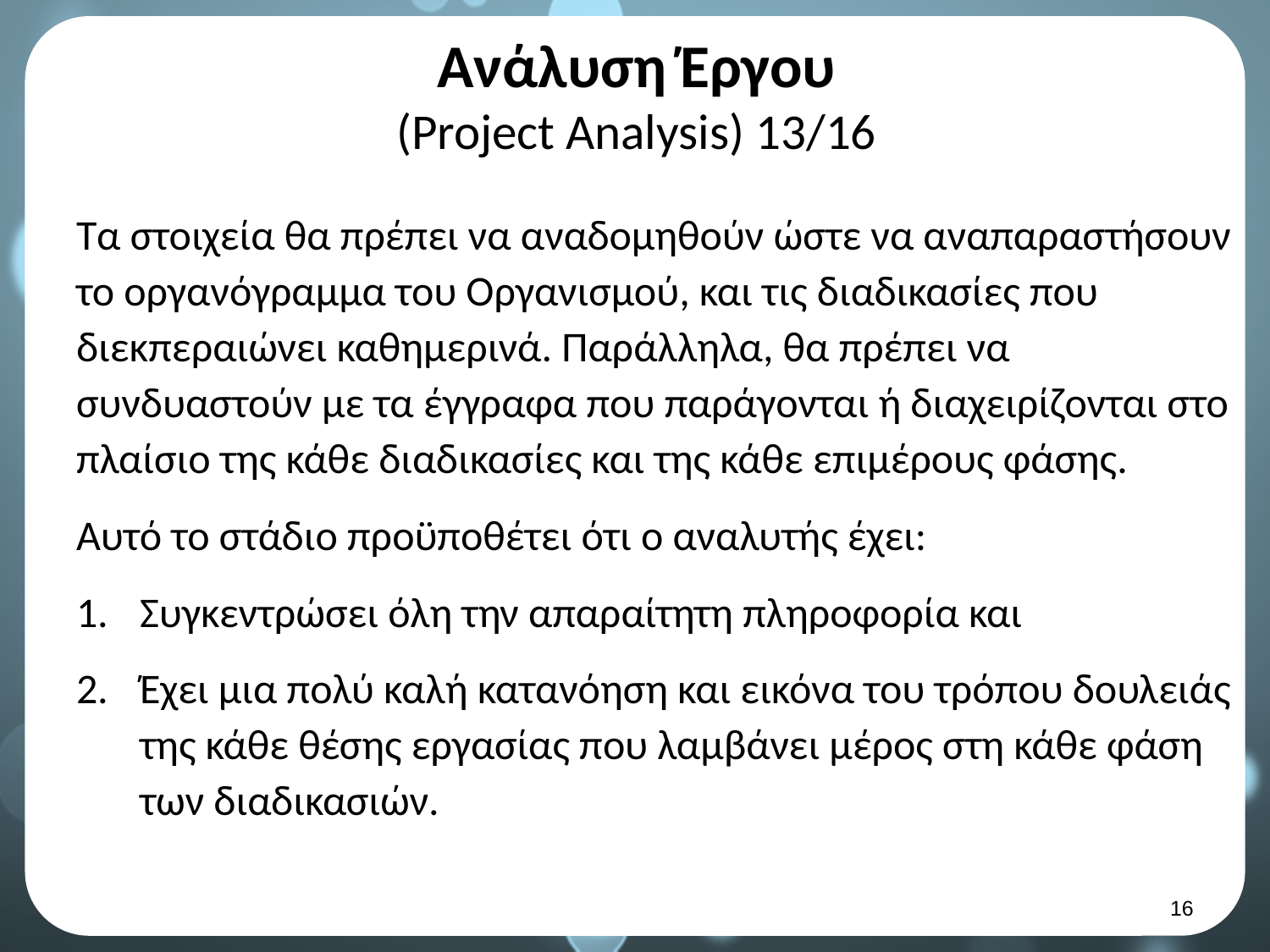

# Ανάλυση Έργου (Project Analysis) 13/16
Τα στοιχεία θα πρέπει να αναδομηθούν ώστε να αναπαραστήσουν το οργανόγραμμα του Οργανισμού, και τις διαδικασίες που διεκπεραιώνει καθημερινά. Παράλληλα, θα πρέπει να συνδυαστούν με τα έγγραφα που παράγονται ή διαχειρίζονται στο πλαίσιο της κάθε διαδικασίες και της κάθε επιμέρους φάσης.
Αυτό το στάδιο προϋποθέτει ότι ο αναλυτής έχει:
Συγκεντρώσει όλη την απαραίτητη πληροφορία και
Έχει μια πολύ καλή κατανόηση και εικόνα του τρόπου δουλειάς της κάθε θέσης εργασίας που λαμβάνει μέρος στη κάθε φάση των διαδικασιών.
16